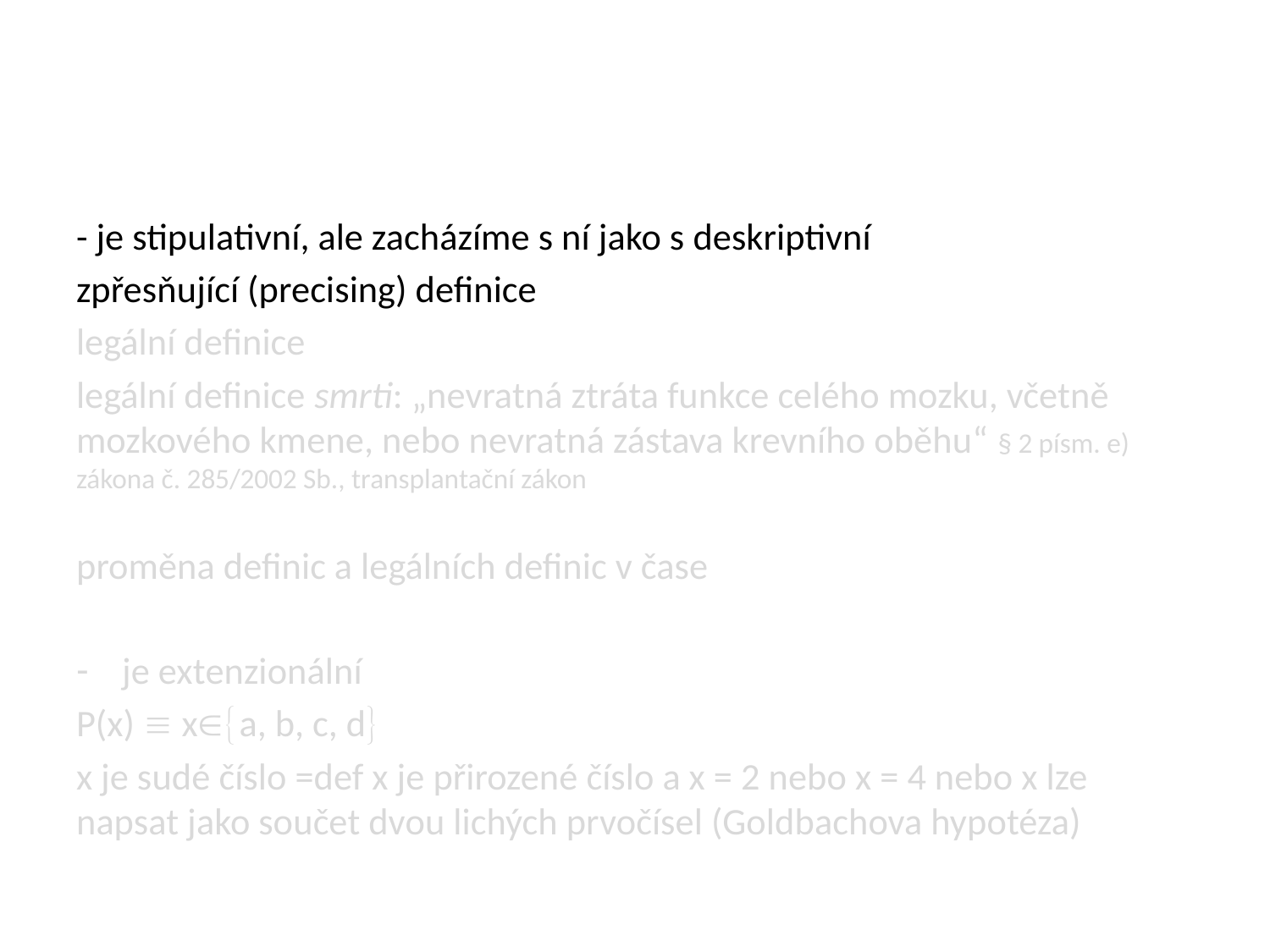

#
- je stipulativní, ale zacházíme s ní jako s deskriptivní
zpřesňující (precising) definice
legální definice
legální definice smrti: „nevratná ztráta funkce celého mozku, včetně mozkového kmene, nebo nevratná zástava krevního oběhu“ § 2 písm. e) zákona č. 285/2002 Sb., transplantační zákon

proměna definic a legálních definic v čase

je extenzionální
P(x) ≡ x∈{a, b, c, d}
x je sudé číslo =def x je přirozené číslo a x = 2 nebo x = 4 nebo x lze napsat jako součet dvou lichých prvočísel (Goldbachova hypotéza)